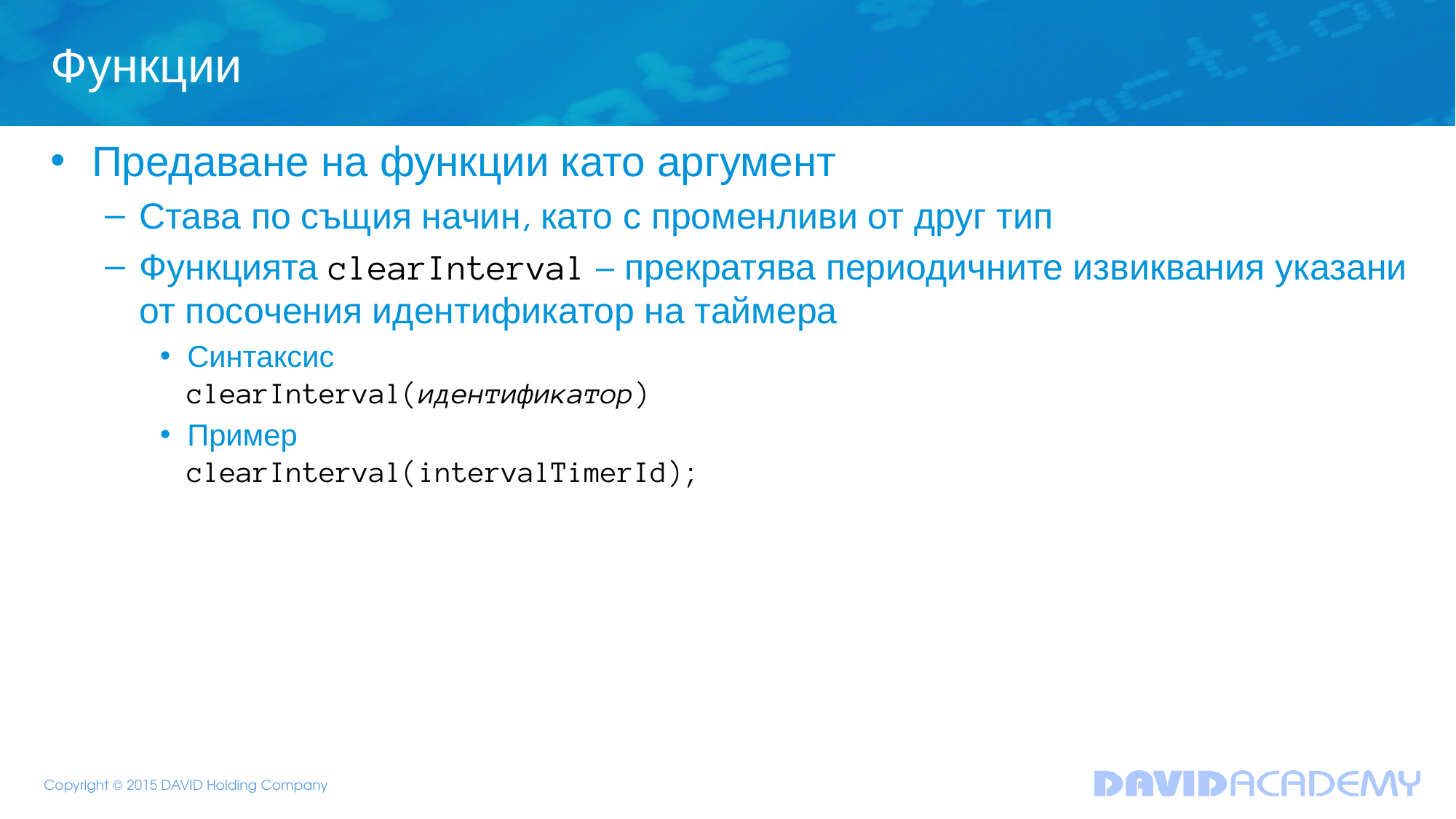

# Функции
Предаване на функции като аргумент
Става по същия начин, като с променливи от друг тип
Функцията clearInterval – прекратява периодичните извиквания указани от посочения идентификатор на таймера
Синтаксис
clearInterval(идентификатор)
Пример
clearInterval(intervalTimerId);